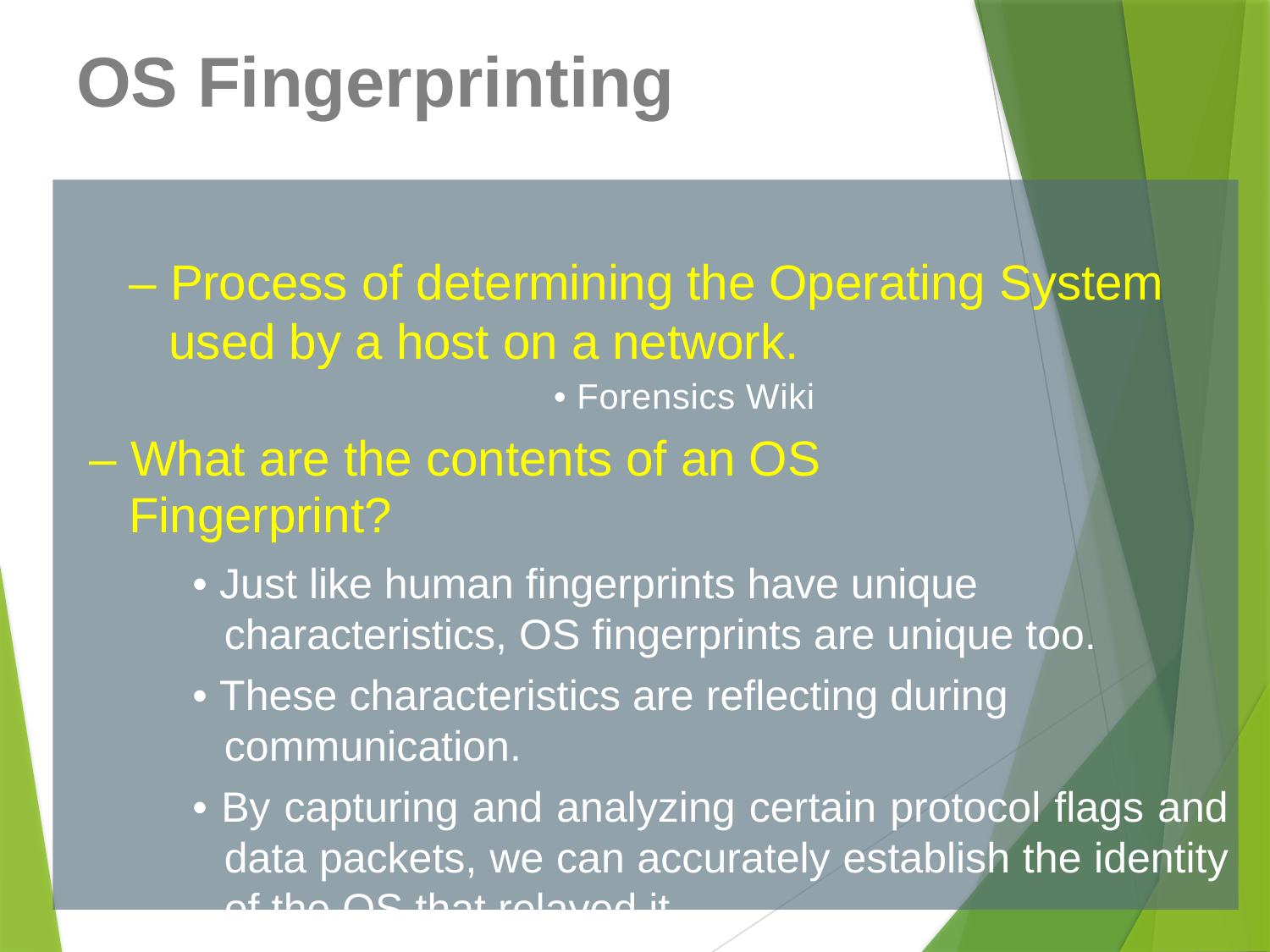

OS Fingerprinting

– Process of determining the Operating System used by a host on a network.
• Forensics Wiki
– What are the contents of an OS Fingerprint?
• Just like human fingerprints have unique characteristics, OS fingerprints are unique too.
• These characteristics are reflecting during communication.
• By capturing and analyzing certain protocol flags and data packets, we can accurately establish the identity of the OS that relayed it.